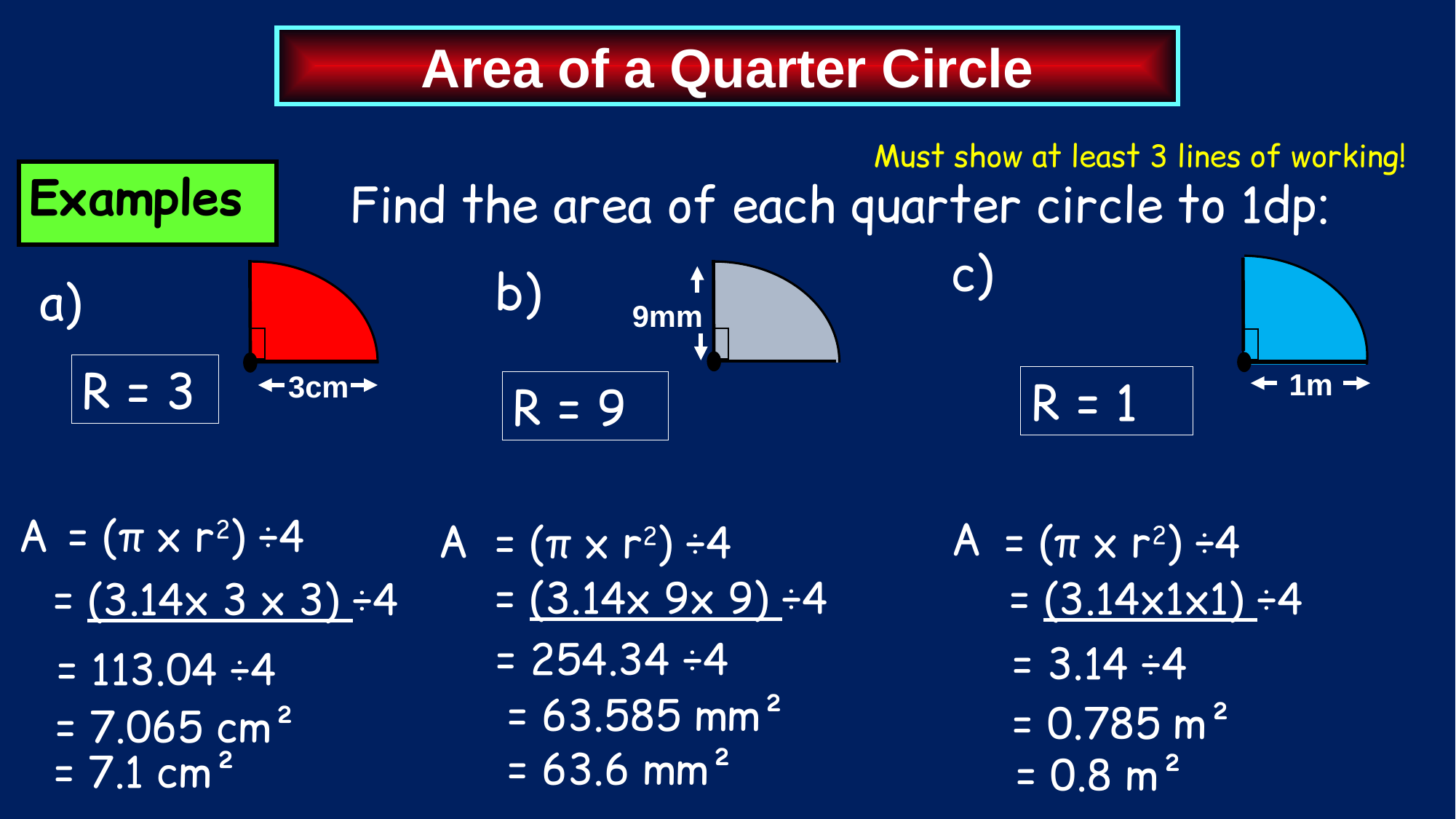

Area of a Quarter Circle
Must show at least 3 lines of working!
Examples
Find the area of each quarter circle to 1dp:
c)

b)

a)
9mm

R = 3
1m
3cm

R = 1
R = 9
A
= (π x r2) ÷4
A
A
= (π x r2) ÷4
= (π x r2) ÷4
= (3.14x 9x 9) ÷4
= (3.14x1x1) ÷4
= (3.14x 3 x 3) ÷4
= 254.34 ÷4
= 3.14 ÷4
= 113.04 ÷4
= 63.585 mm²
= 0.785 m²
= 7.065 cm²
= 63.6 mm²
= 7.1 cm²
= 0.8 m²